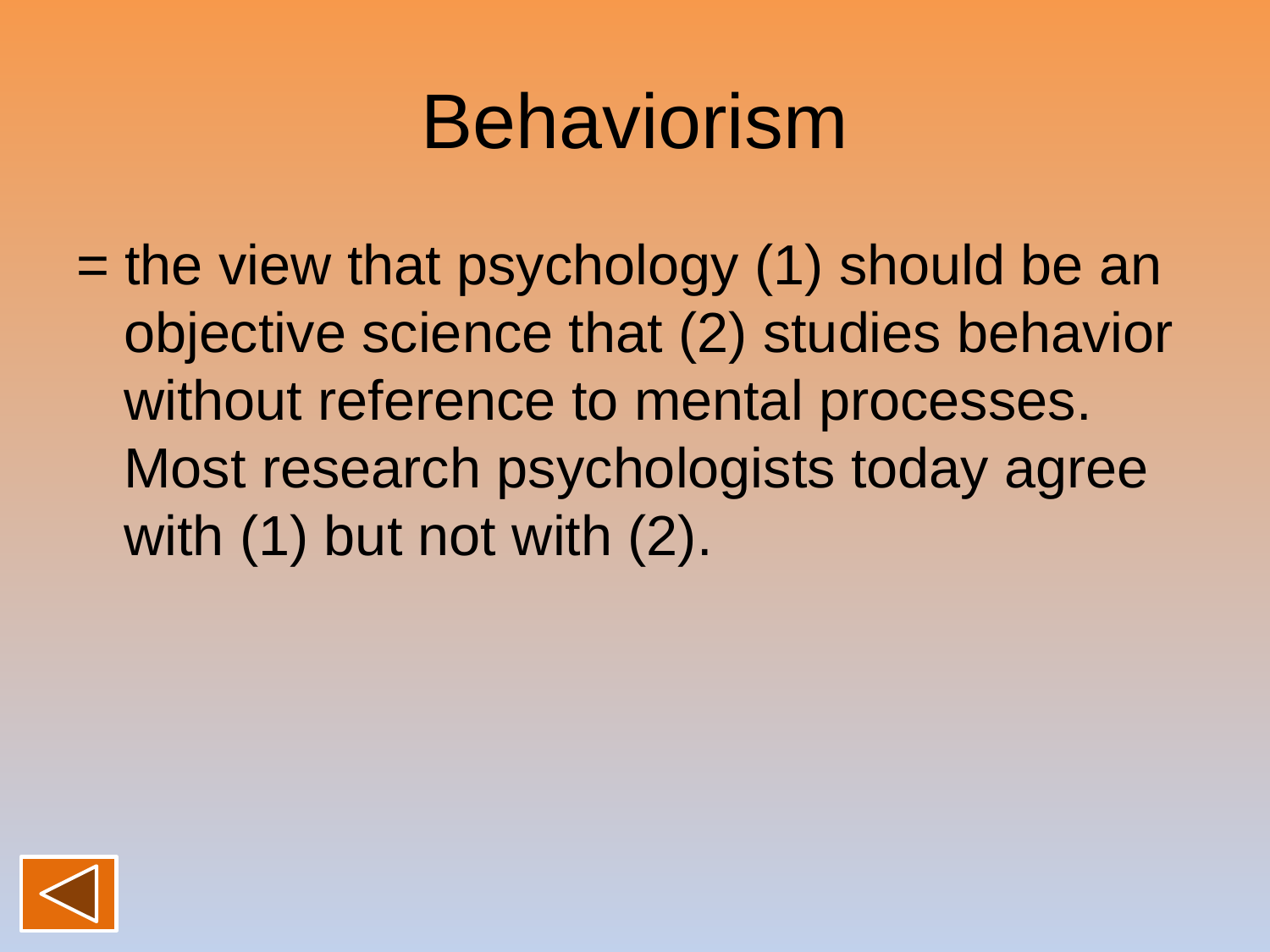

# Behaviorism
= the view that psychology (1) should be an objective science that (2) studies behavior without reference to mental processes.  Most research psychologists today agree with (1) but not with (2).